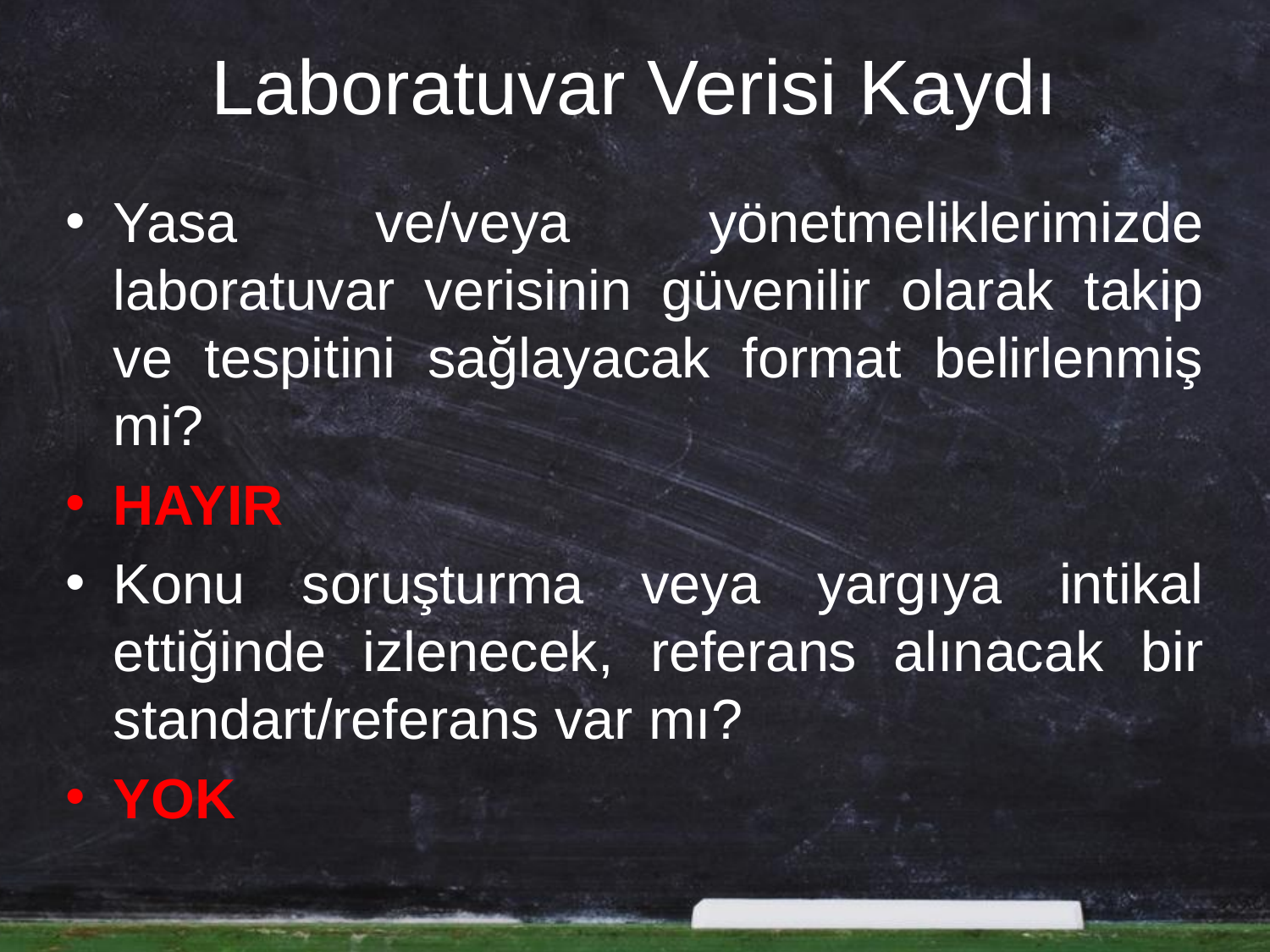

# Laboratuvar Verisi Kaydı
Yasa ve/veya yönetmeliklerimizde laboratuvar verisinin güvenilir olarak takip ve tespitini sağlayacak format belirlenmiş mi?
HAYIR
Konu soruşturma veya yargıya intikal ettiğinde izlenecek, referans alınacak bir standart/referans var mı?
YOK